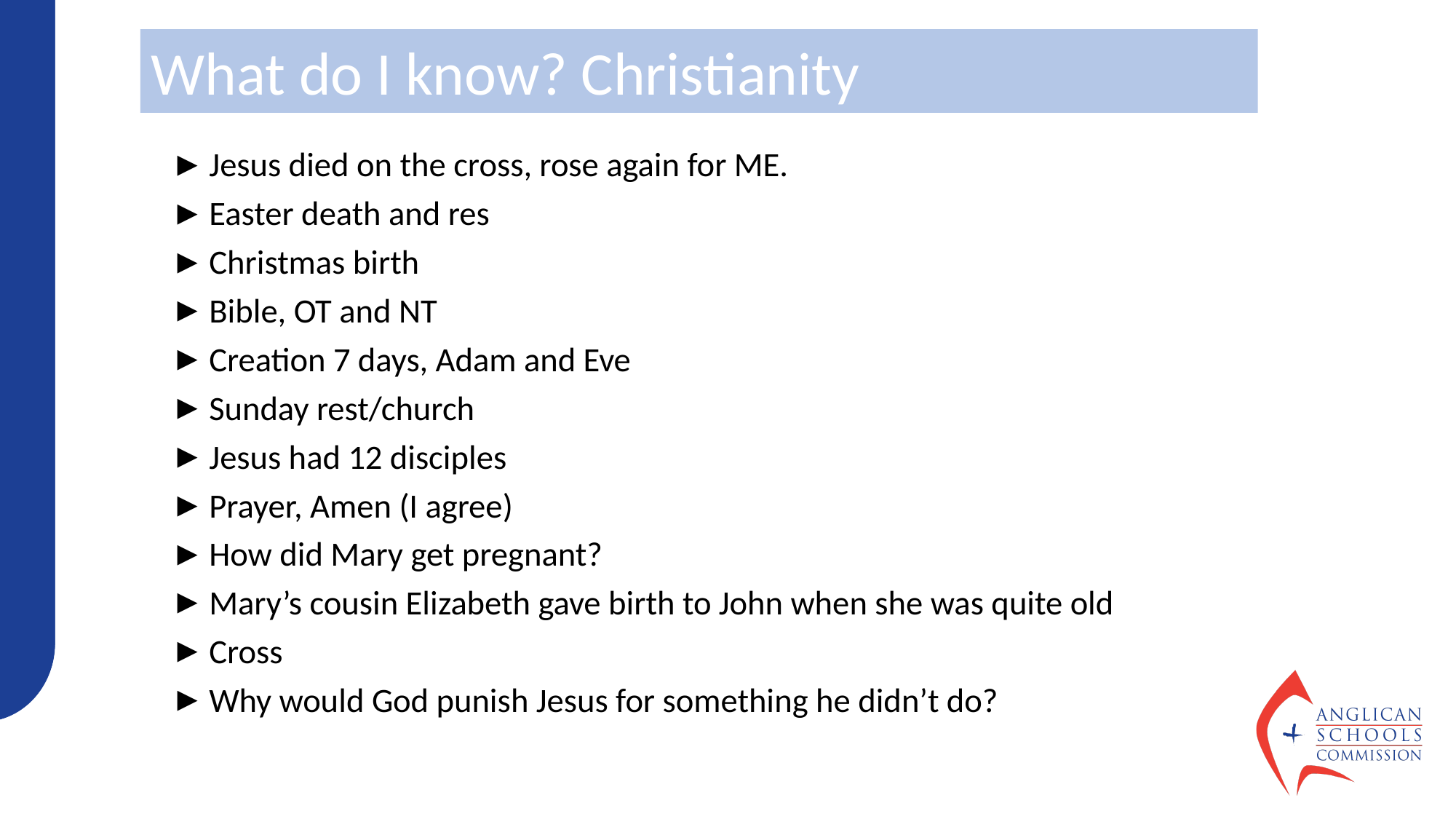

What do I know? Christianity
Jesus died on the cross, rose again for ME.
Easter death and res
Christmas birth
Bible, OT and NT
Creation 7 days, Adam and Eve
Sunday rest/church
Jesus had 12 disciples
Prayer, Amen (I agree)
How did Mary get pregnant?
Mary’s cousin Elizabeth gave birth to John when she was quite old
Cross
Why would God punish Jesus for something he didn’t do?